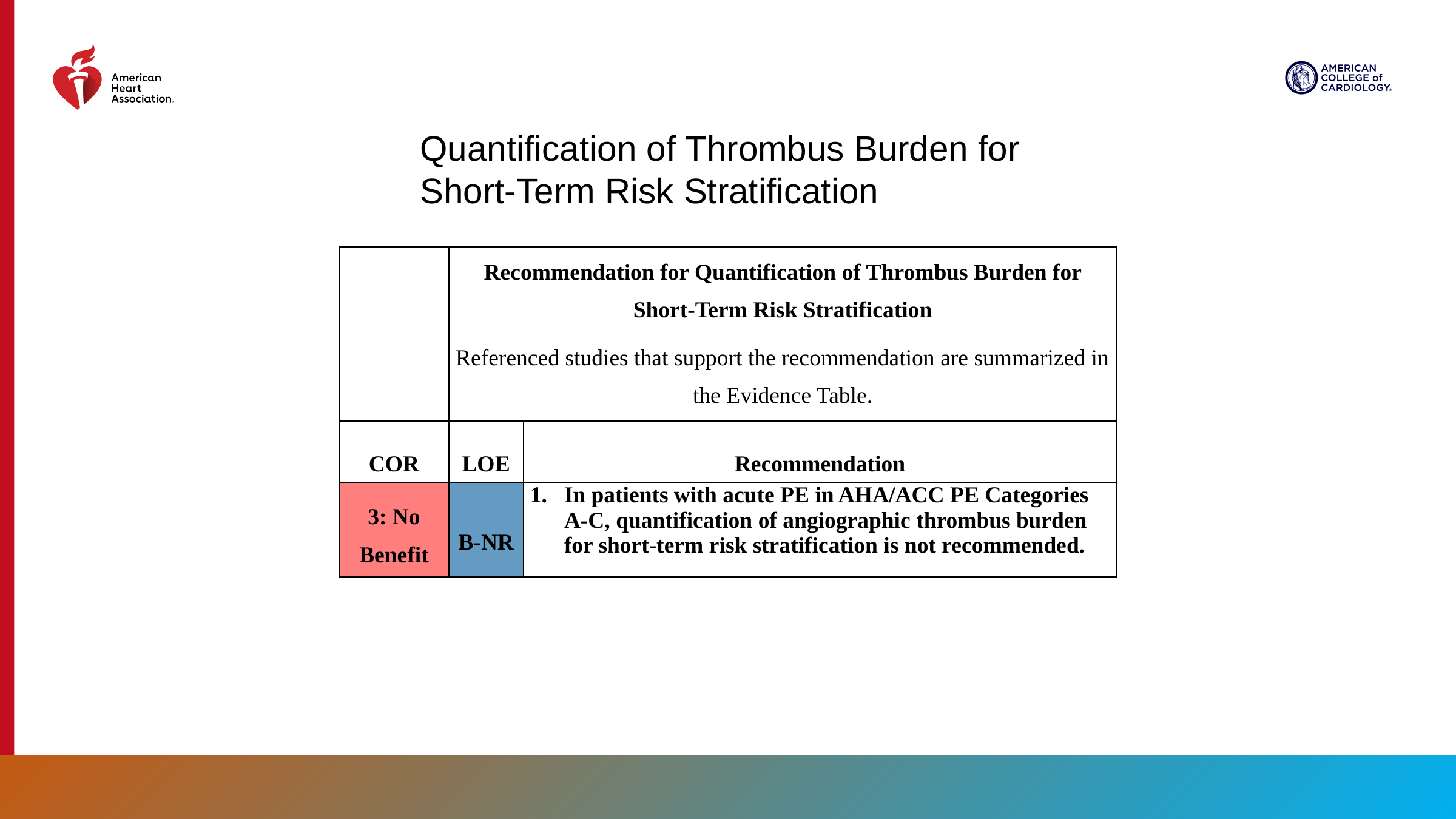

Quantification of Thrombus Burden for Short-Term Risk Stratification
|  | Recommendation for Quantification of Thrombus Burden for Short-Term Risk Stratification Referenced studies that support the recommendation are summarized in the Evidence Table. |  |
| --- | --- | --- |
| COR | LOE | Recommendation |
| 3: No Benefit | B-NR | In patients with acute PE in AHA/ACC PE Categories A-C, quantification of angiographic thrombus burden for short-term risk stratification is not recommended. |